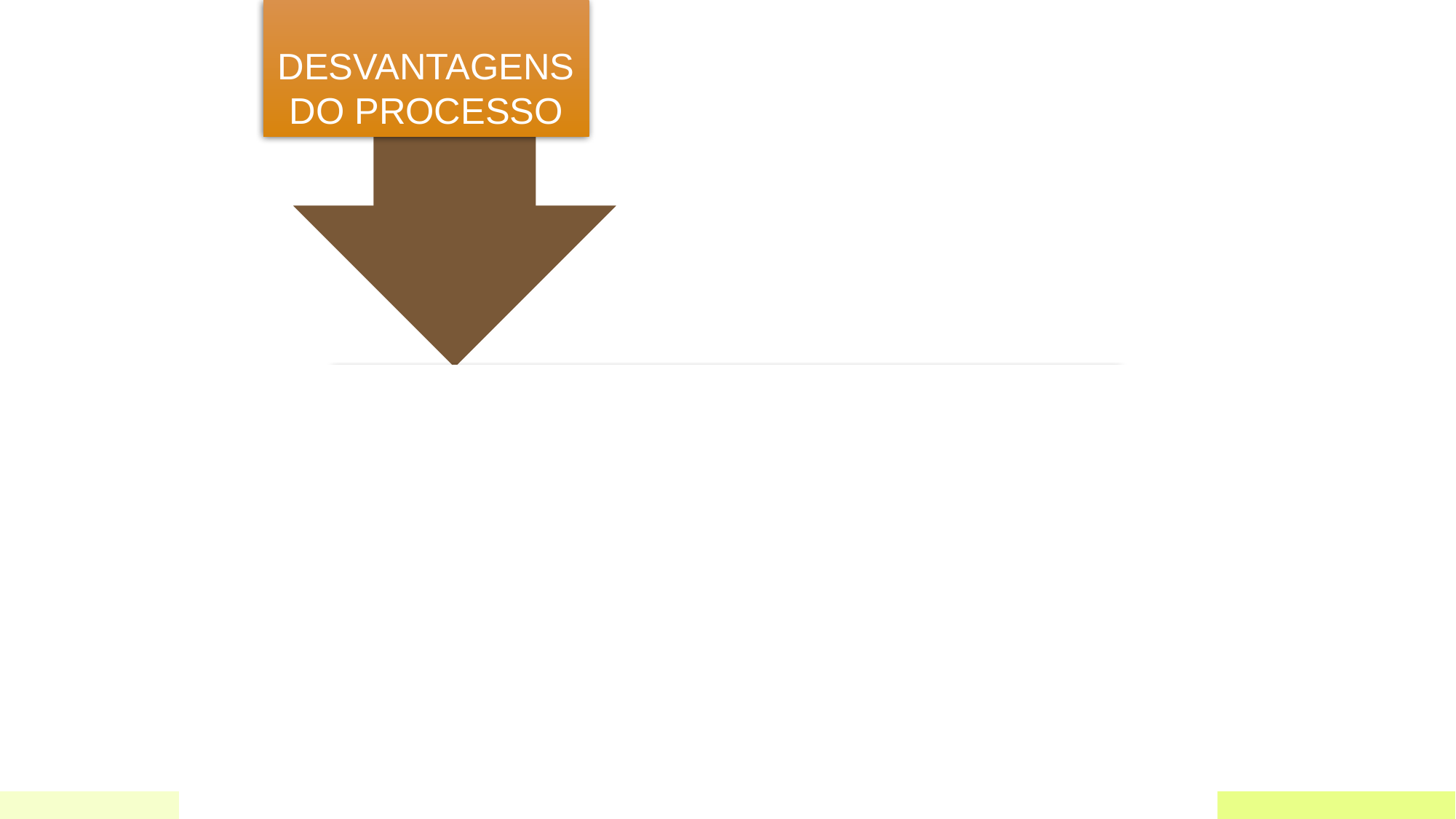

Insuficiente potencial de geração de alcalinidade;
Insuficiente qualidade do efluente;
Geração de odores;
Insuficiente remoção de nutrientes.
Speece, 1996
Robustez
Baixos custos operacionais
Pequenas áreas necessárias
Ausência de aerossóis
Possibilidade de tratamento sazonal
Desvantagens do processo

Crença na fragilidade

# Vantagens do processo